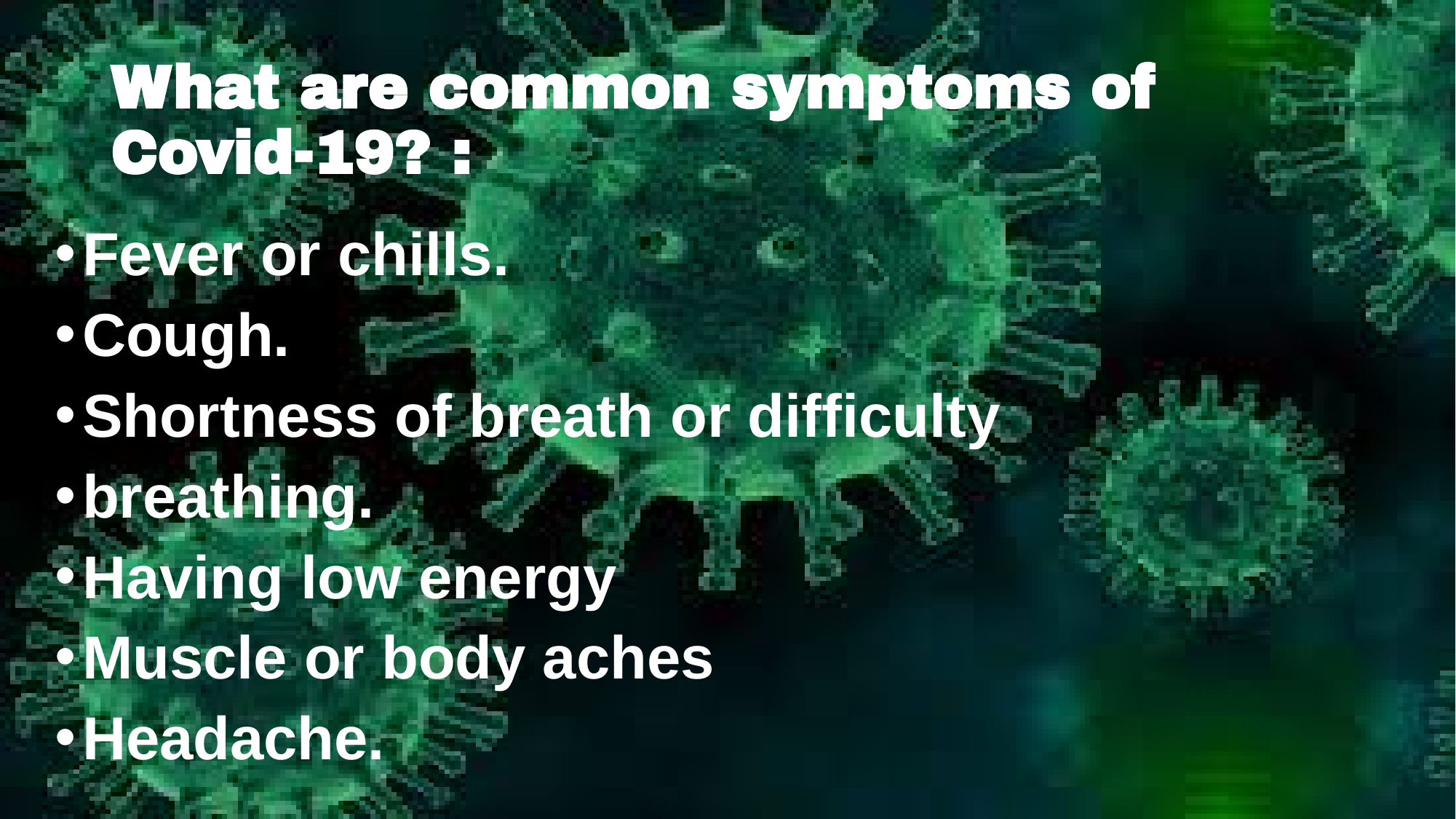

# What are common symptoms of Covid-19? :
Fever or chills.
Cough.
Shortness of breath or difficulty
breathing.
Having low energy
Muscle or body aches
Headache.